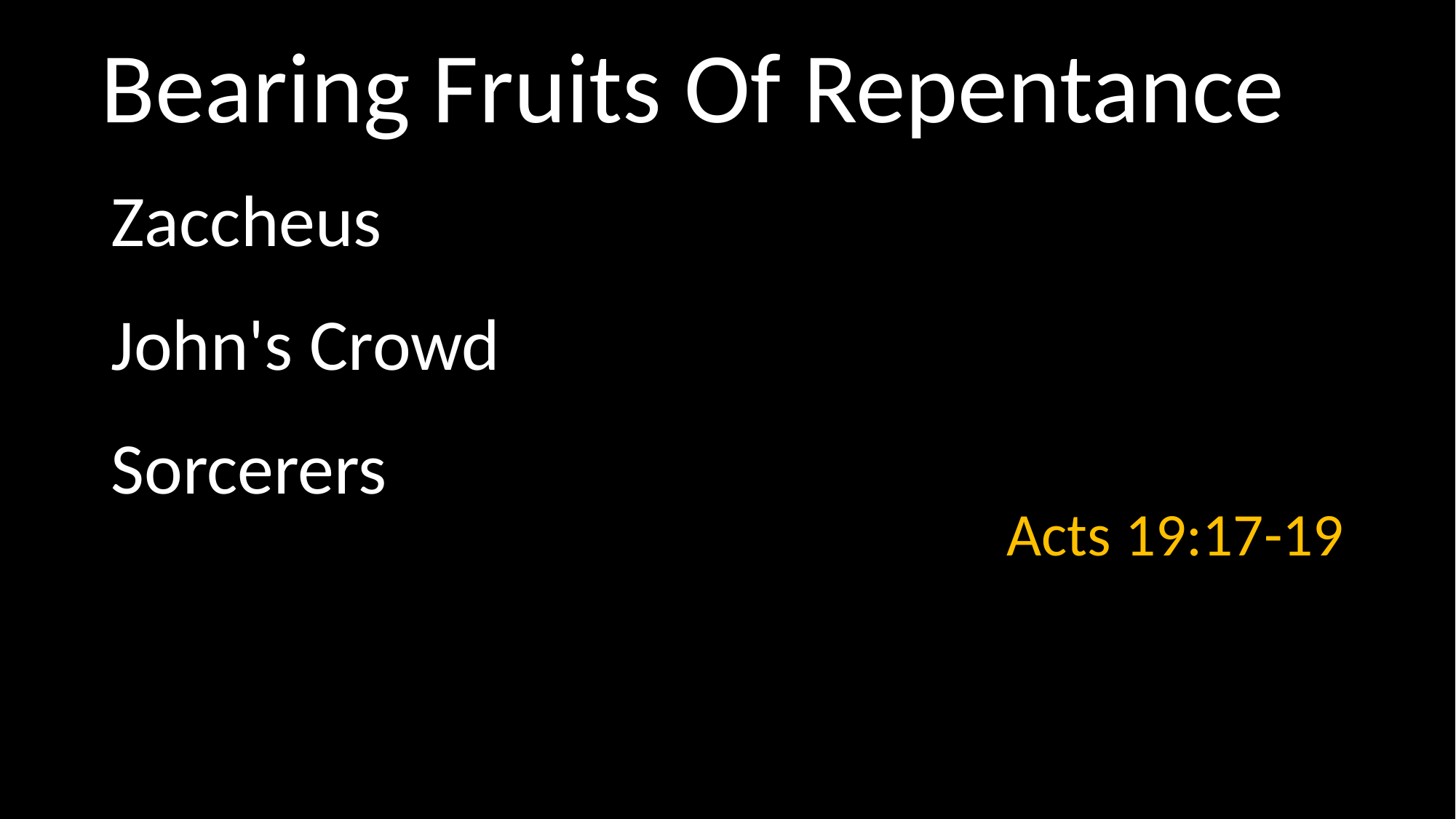

# Bearing Fruits Of Repentance
Zaccheus
John's Crowd
Sorcerers
Acts 19:17-19